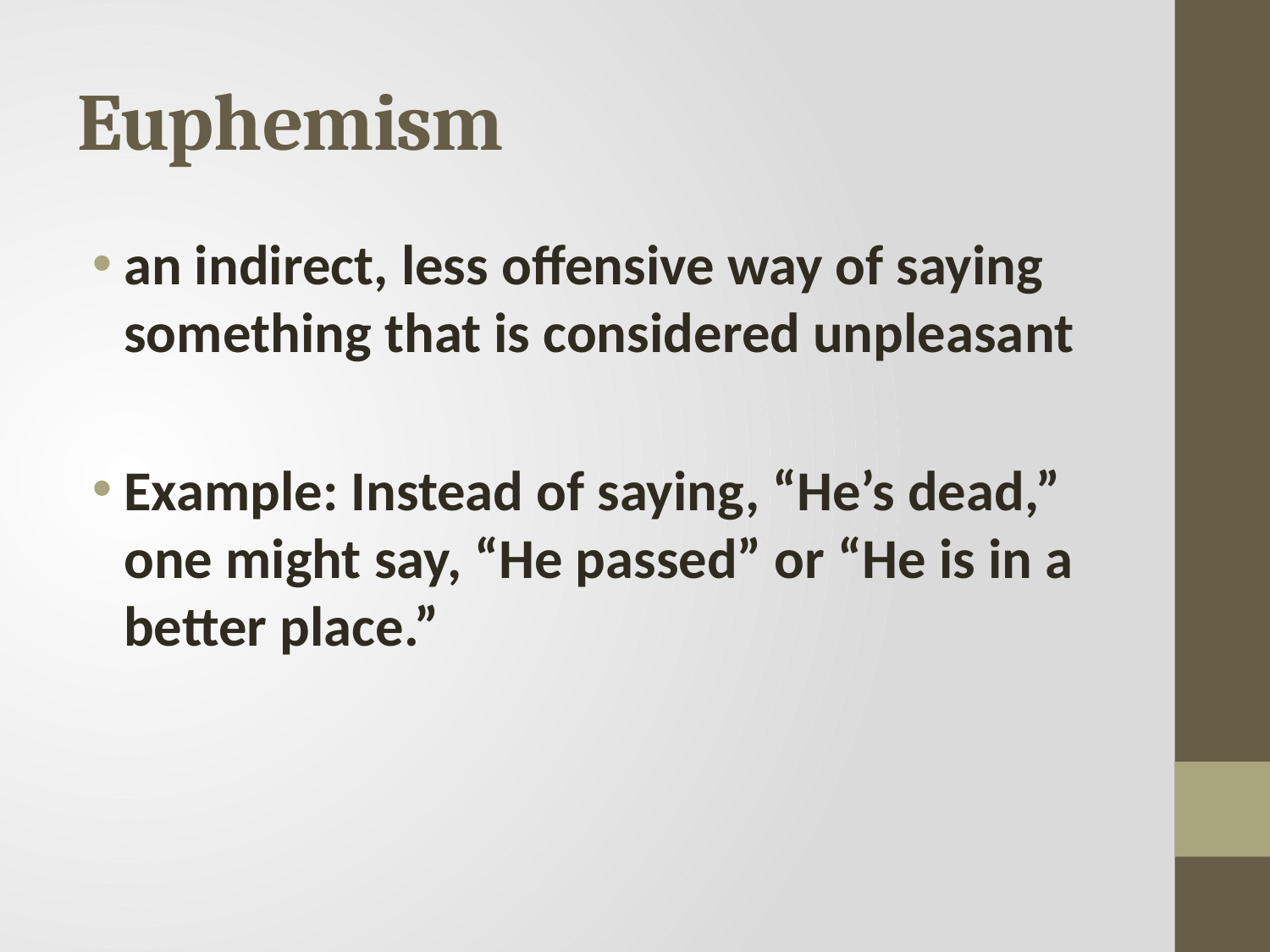

# Euphemism
an indirect, less offensive way of saying something that is considered unpleasant

Example: Instead of saying, “He’s dead,” one might say, “He passed” or “He is in a better place.”